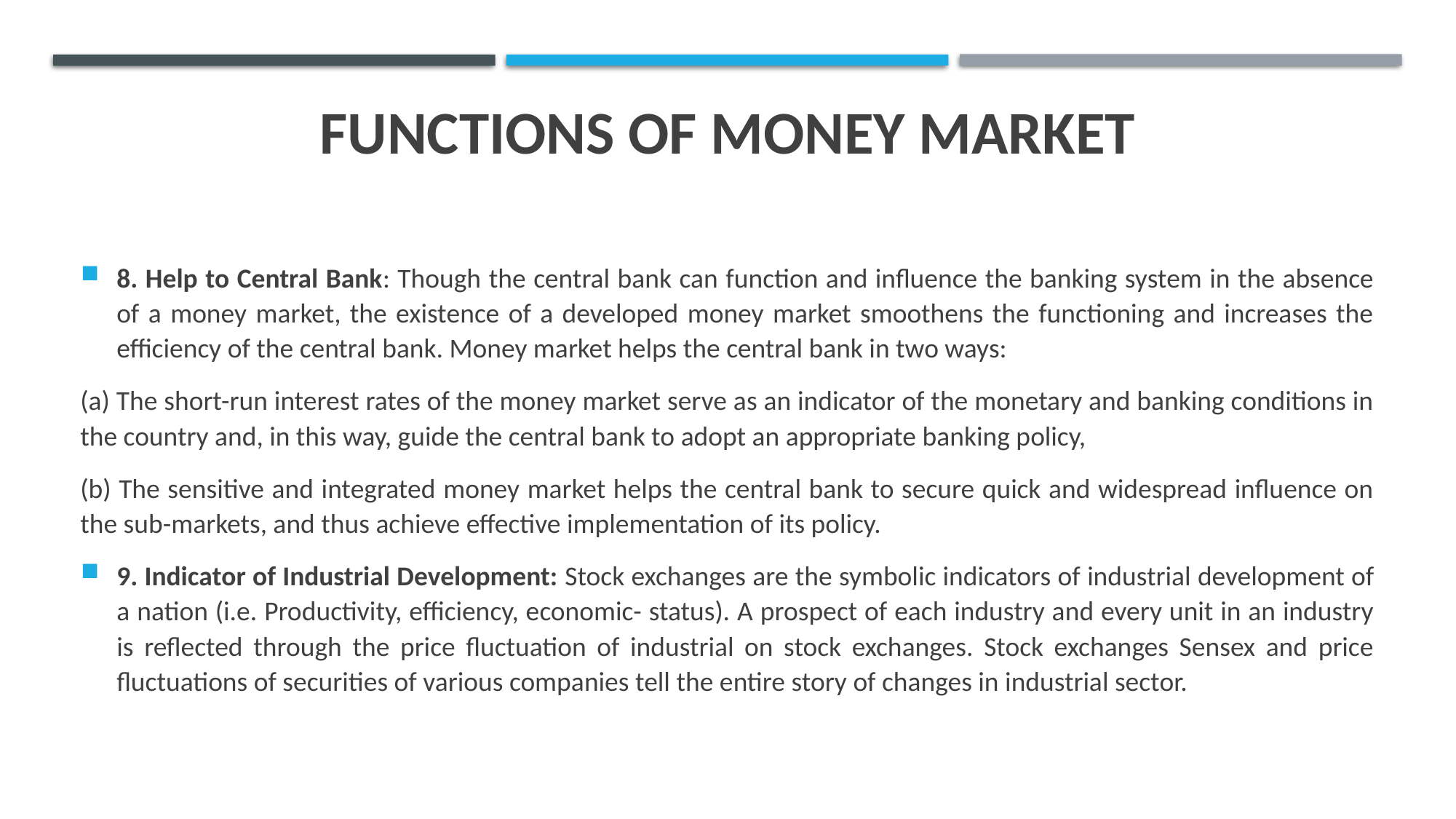

# FUNCTIONS OF MONEY MARKET
8. Help to Central Bank: Though the central bank can function and influence the banking system in the absence of a money market, the existence of a developed money market smoothens the functioning and increases the efficiency of the central bank. Money market helps the central bank in two ways:
(a) The short-run interest rates of the money market serve as an indicator of the monetary and banking conditions in the country and, in this way, guide the central bank to adopt an appropriate banking policy,
(b) The sensitive and integrated money market helps the central bank to secure quick and widespread influence on the sub-markets, and thus achieve effective implementation of its policy.
9. Indicator of Industrial Development: Stock exchanges are the symbolic indicators of industrial development of a nation (i.e. Productivity, efficiency, economic- status). A prospect of each industry and every unit in an industry is reflected through the price fluctuation of industrial on stock exchanges. Stock exchanges Sensex and price fluctuations of securities of various companies tell the entire story of changes in industrial sector.